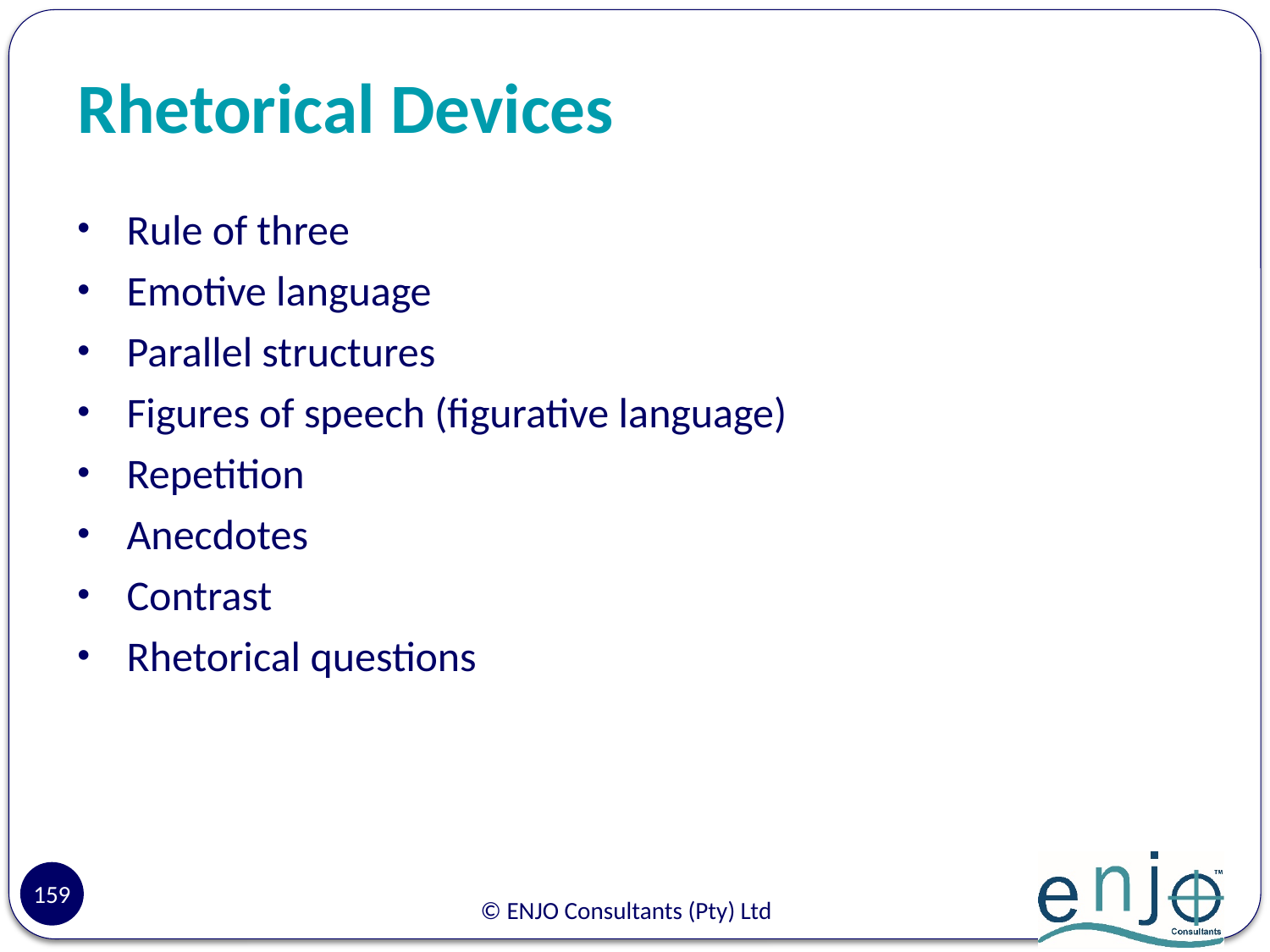

# Rhetorical Devices
Rule of three
Emotive language
Parallel structures
Figures of speech (figurative language)
Repetition
Anecdotes
Contrast
Rhetorical questions

159
© ENJO Consultants (Pty) Ltd